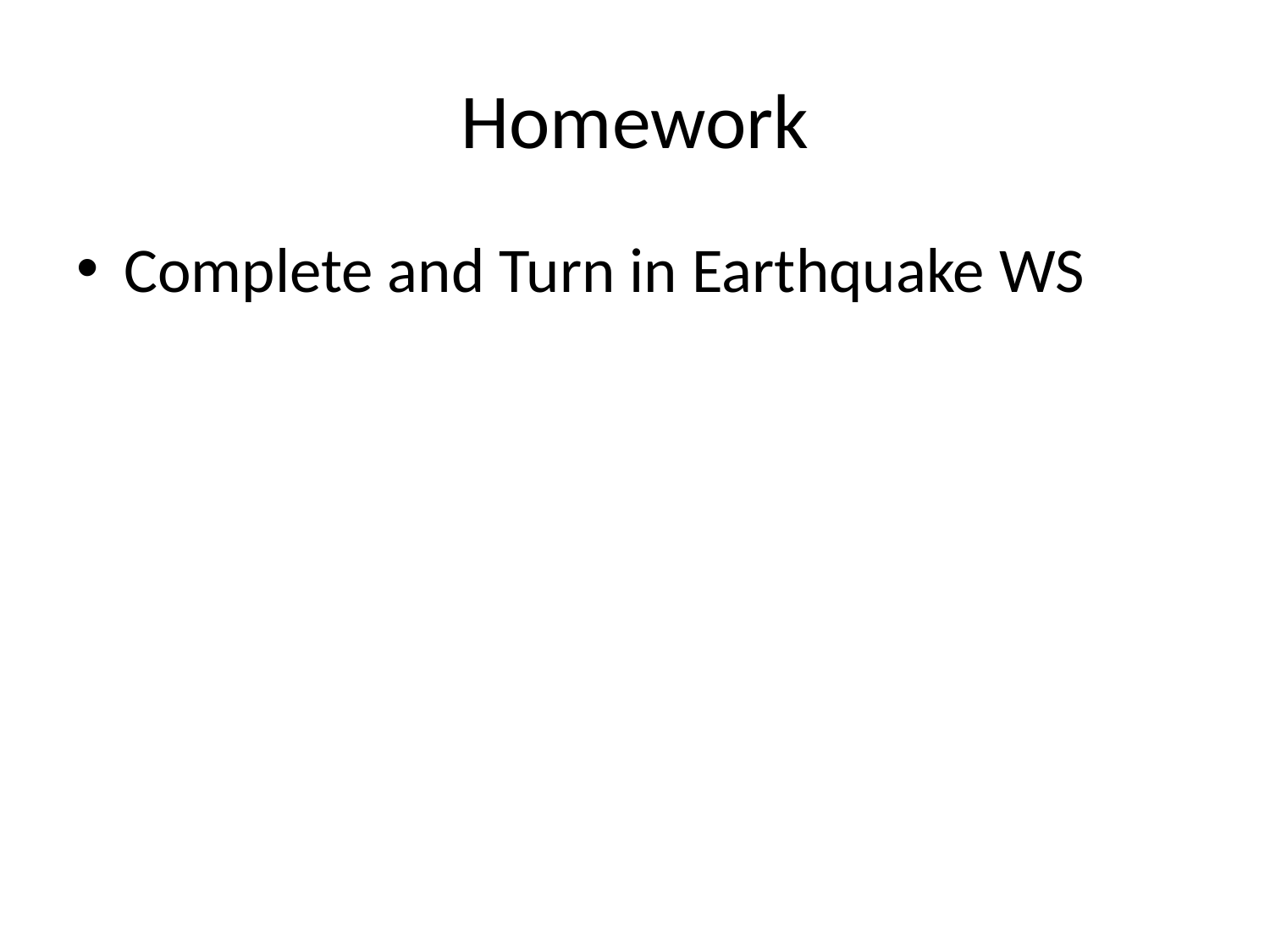

# Homework
Complete and Turn in Earthquake WS